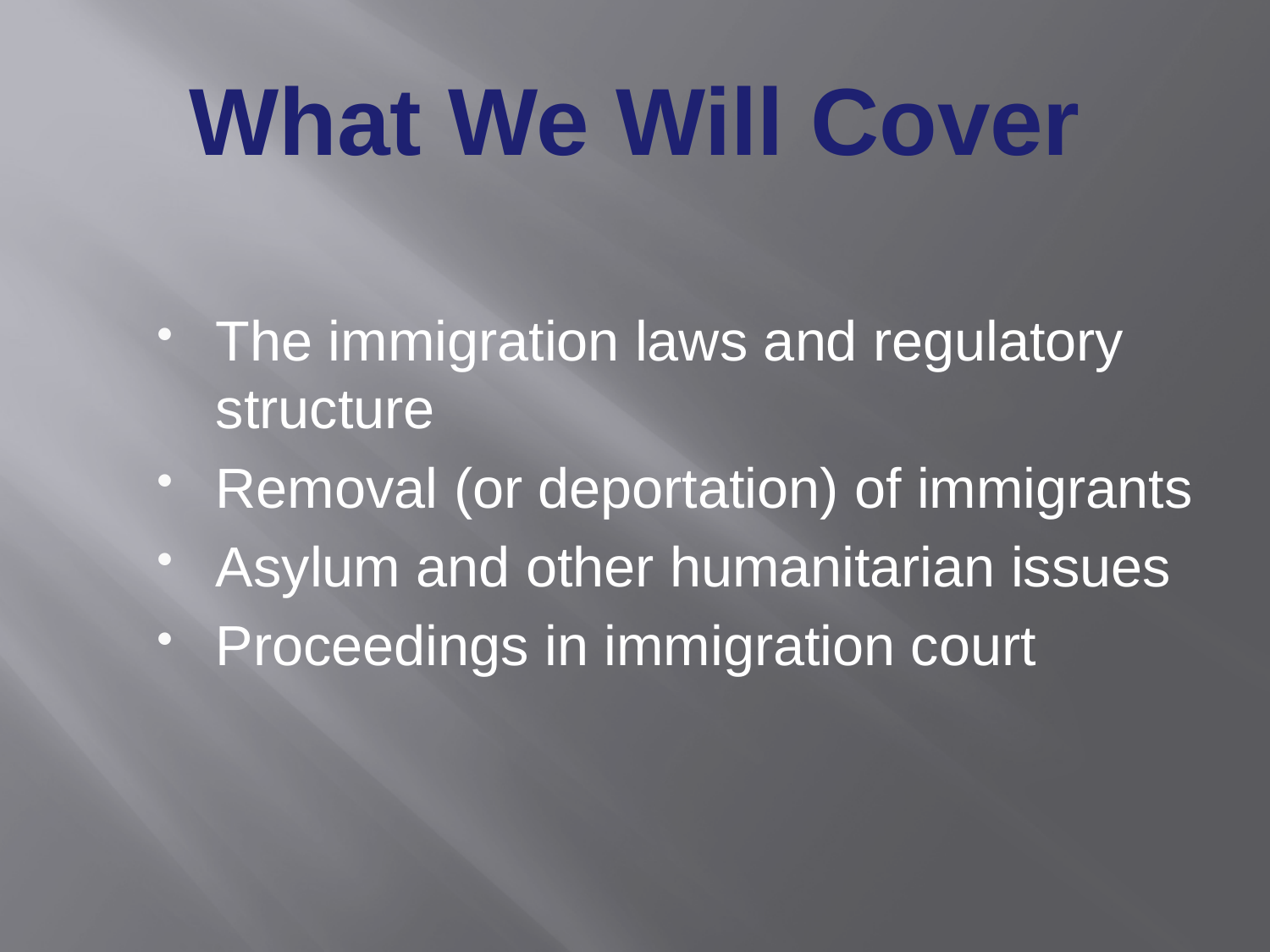

# What We Will Cover
The immigration laws and regulatory structure
Removal (or deportation) of immigrants
Asylum and other humanitarian issues
Proceedings in immigration court